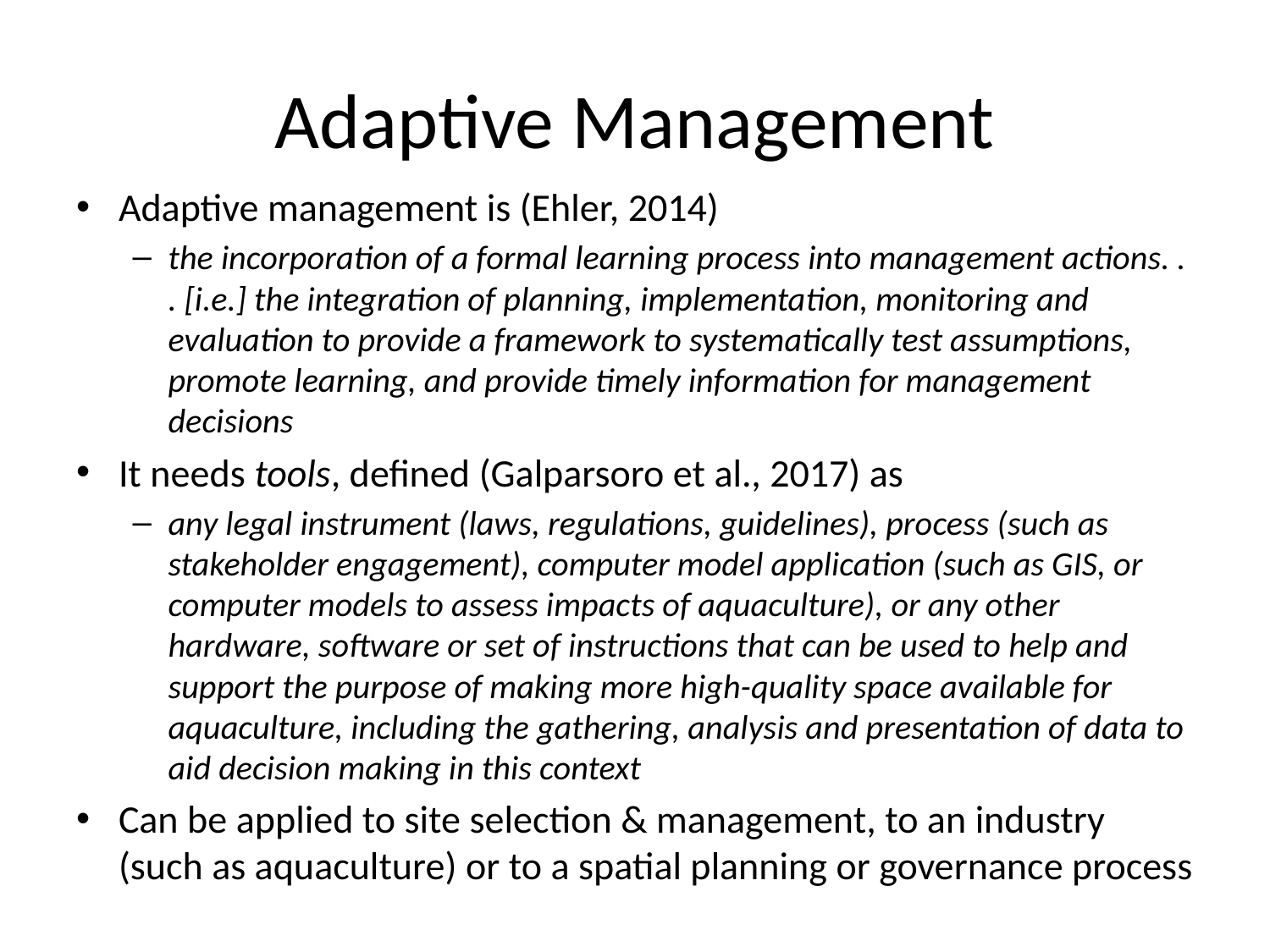

# Adaptive Management
Adaptive management is (Ehler, 2014)
the incorporation of a formal learning process into management actions. . . [i.e.] the integration of planning, implementation, monitoring and evaluation to provide a framework to systematically test assumptions, promote learning, and provide timely information for management decisions
It needs tools, defined (Galparsoro et al., 2017) as
any legal instrument (laws, regulations, guidelines), process (such as stakeholder engagement), computer model application (such as GIS, or computer models to assess impacts of aquaculture), or any other hardware, software or set of instructions that can be used to help and support the purpose of making more high-quality space available for aquaculture, including the gathering, analysis and presentation of data to aid decision making in this context
Can be applied to site selection & management, to an industry (such as aquaculture) or to a spatial planning or governance process